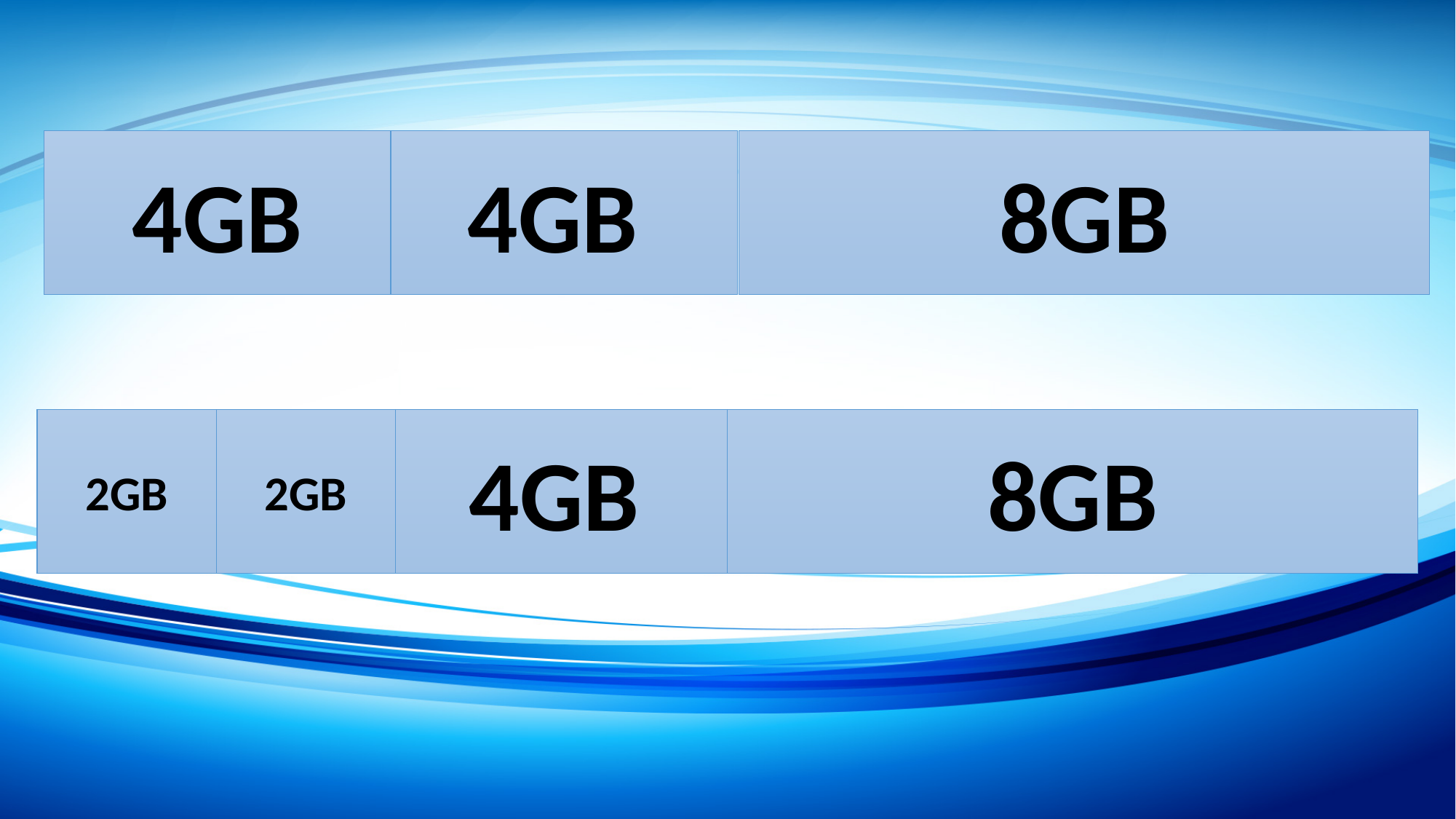

4GB
4GB
8GB
2GB
2GB
4GB
8GB